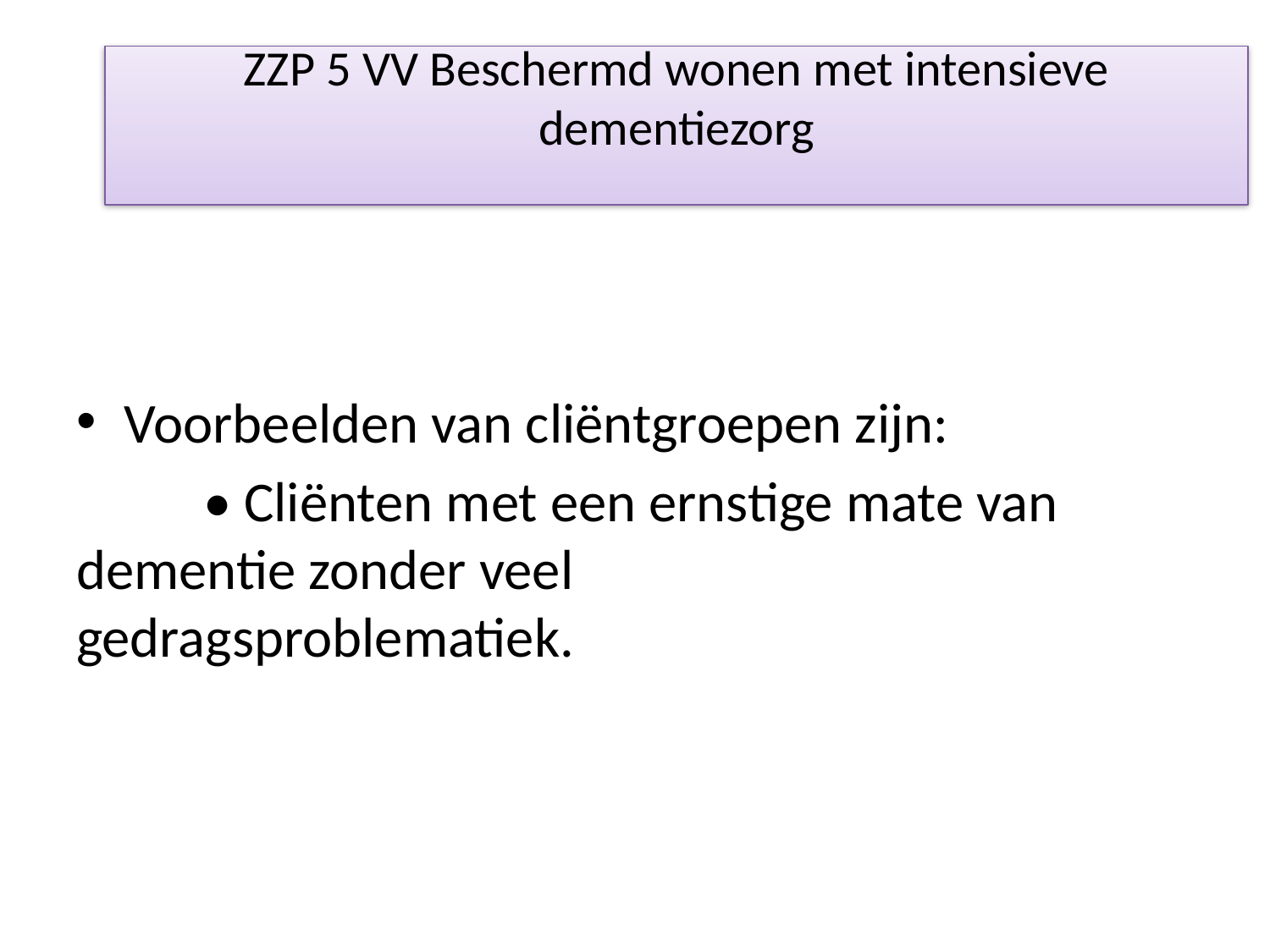

# ZZP 5 VV Beschermd wonen met intensieve dementiezorg

Voorbeelden van cliëntgroepen zijn:
	• Cliënten met een ernstige mate van 	dementie zonder veel 	gedragsproblematiek.